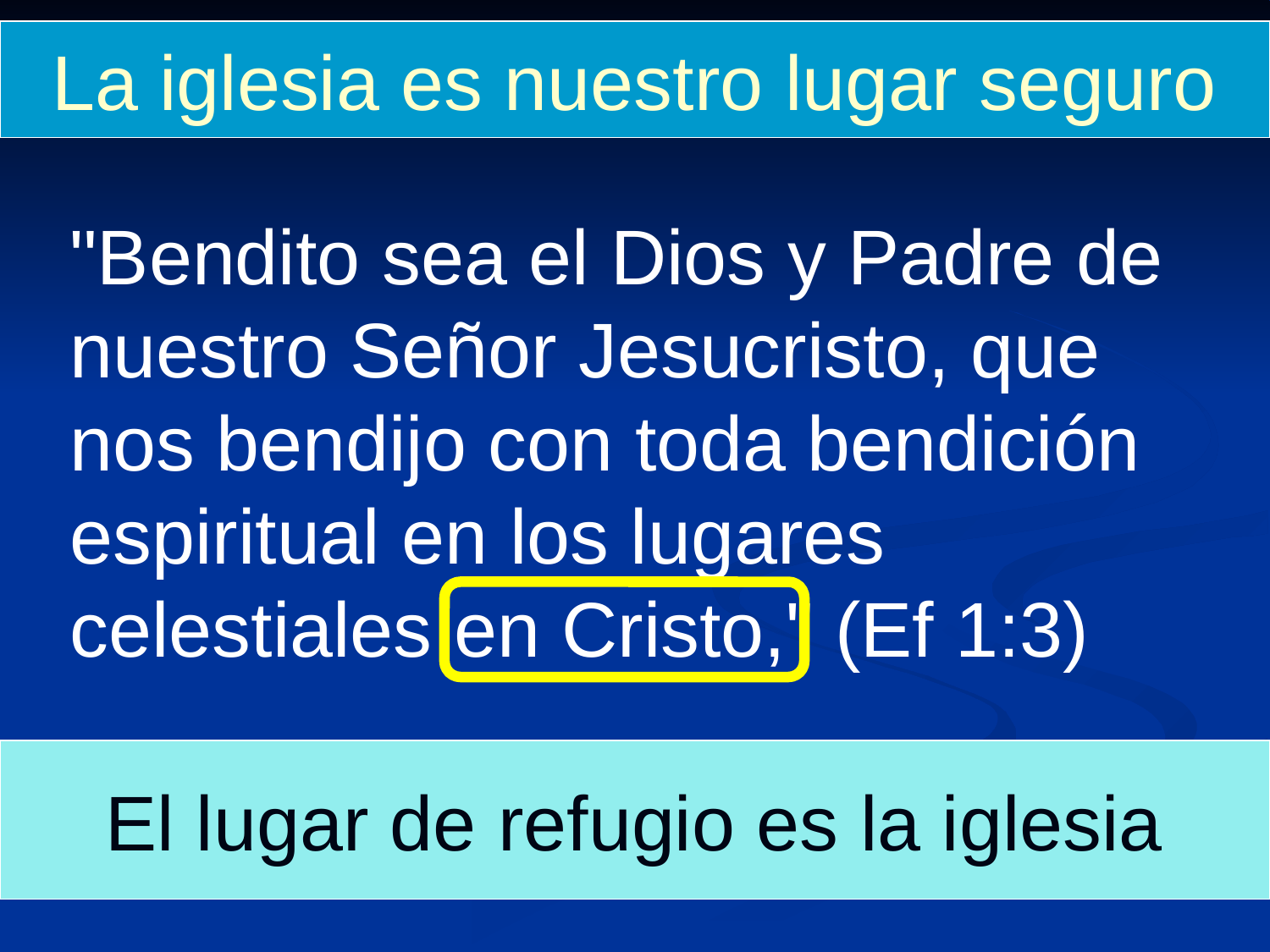

La iglesia es nuestro lugar seguro
"Bendito sea el Dios y Padre de nuestro Señor Jesucristo, que nos bendijo con toda bendición espiritual en los lugares celestiales en Cristo," (Ef 1:3)

El lugar de refugio es la iglesia